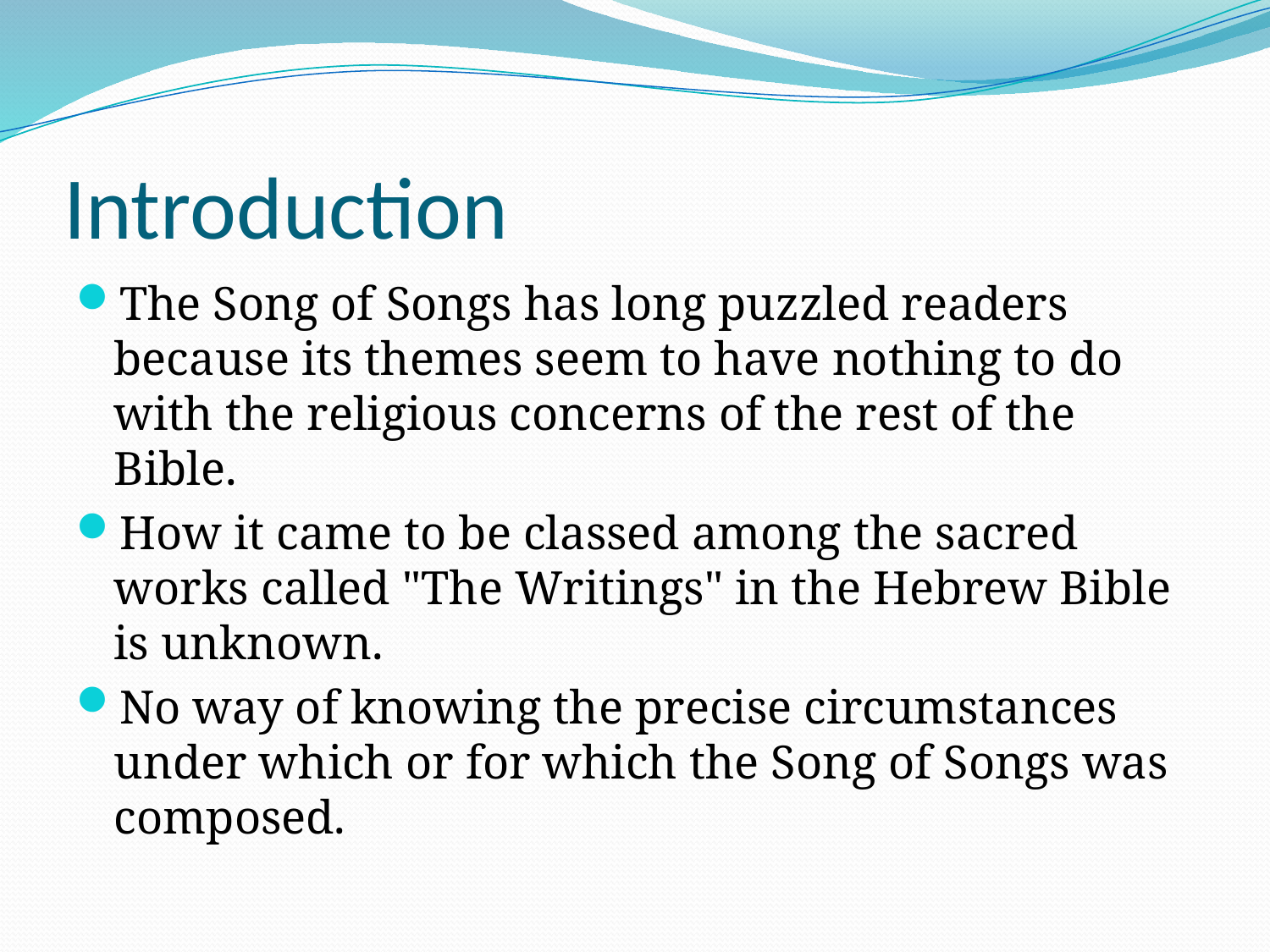

# Introduction
The Song of Songs has long puzzled readers because its themes seem to have nothing to do with the religious concerns of the rest of the Bible.
How it came to be classed among the sacred works called "The Writings" in the Hebrew Bible is unknown.
No way of knowing the precise circumstances under which or for which the Song of Songs was composed.